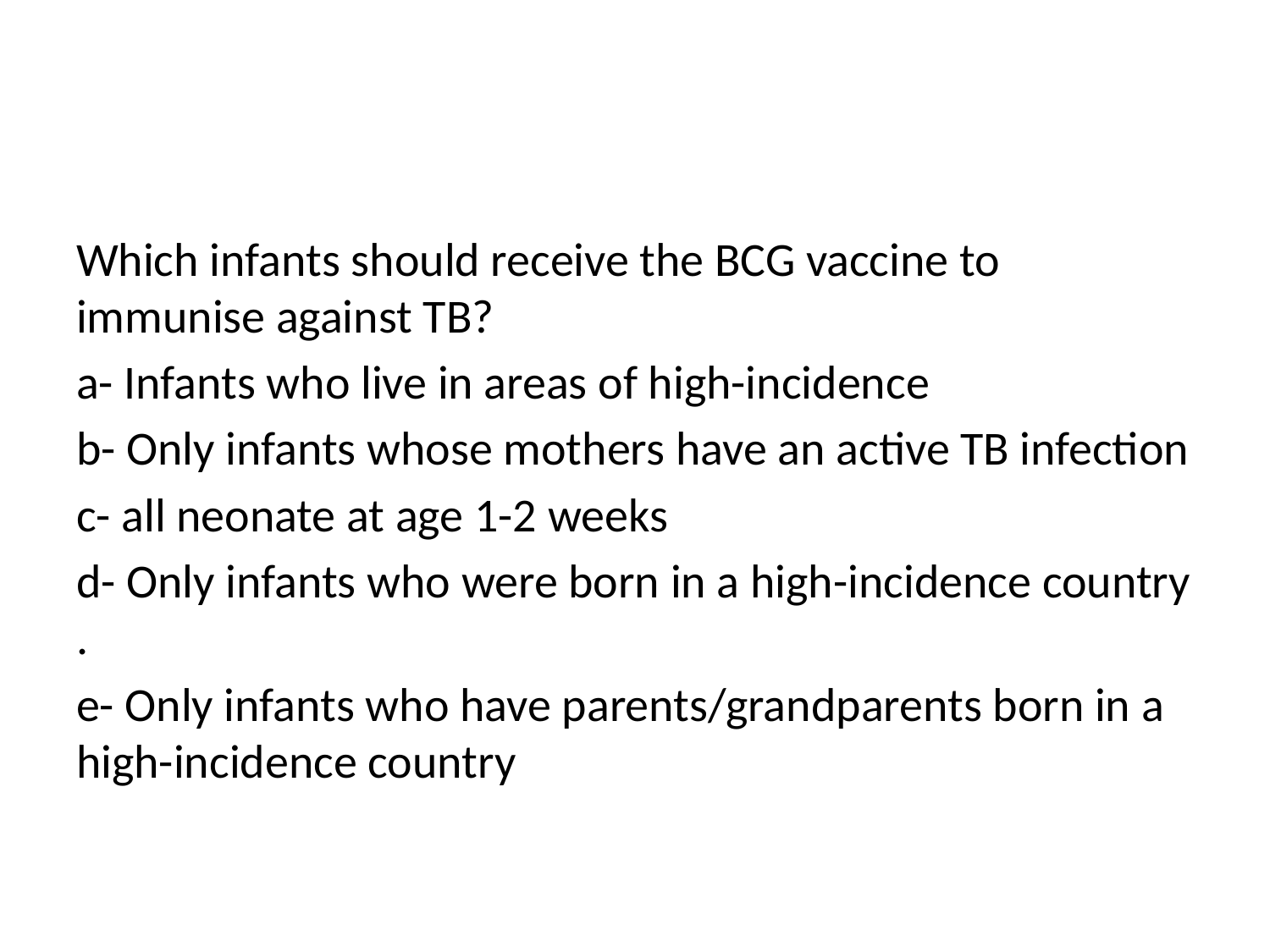

#
Which infants should receive the BCG vaccine to immunise against TB?
a- Infants who live in areas of high-incidence
b- Only infants whose mothers have an active TB infection
c- all neonate at age 1-2 weeks
d- Only infants who were born in a high-incidence country .
e- Only infants who have parents/grandparents born in a high-incidence country